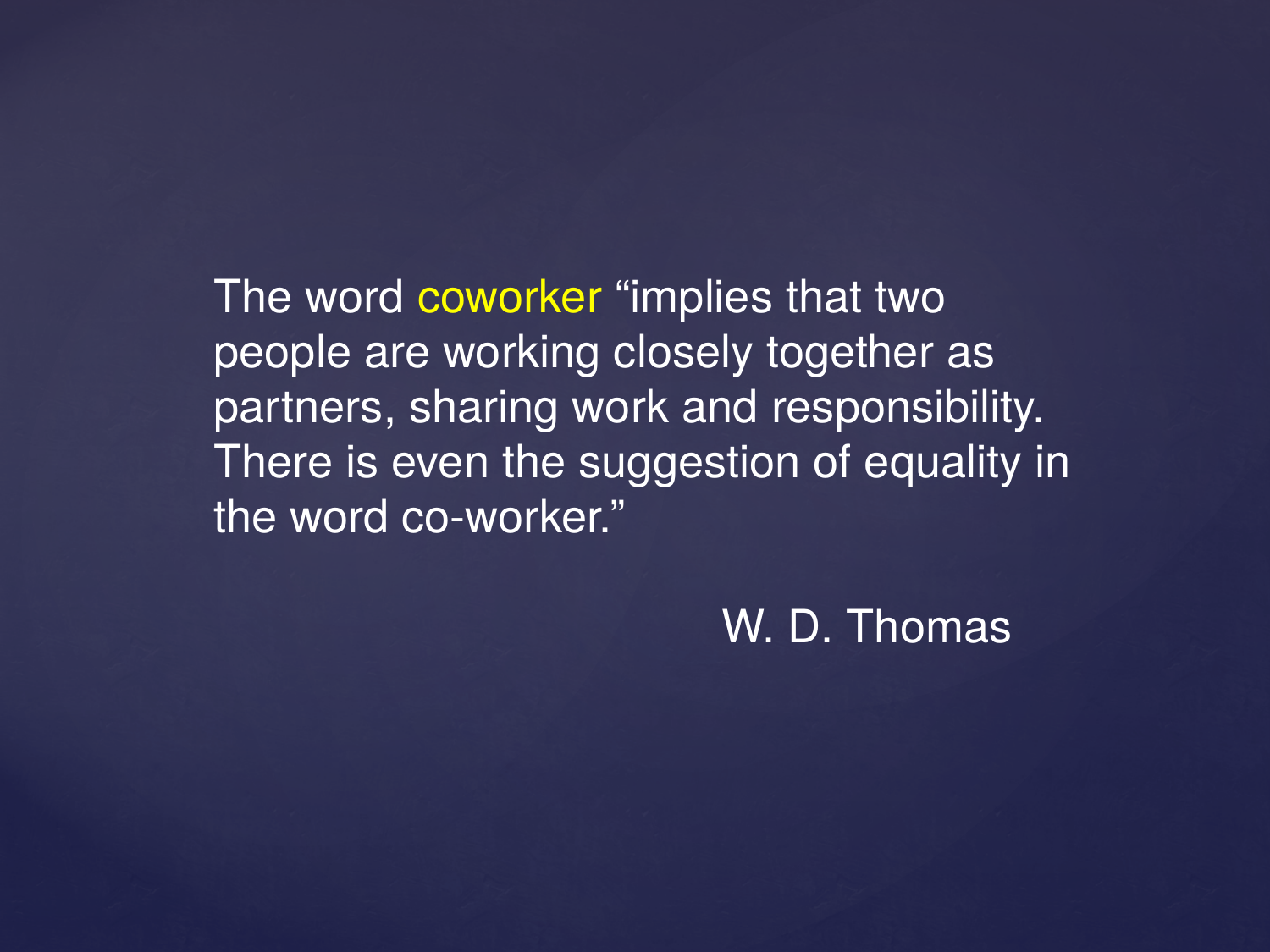

The word coworker “implies that two people are working closely together as partners, sharing work and responsibility.  There is even the suggestion of equality in the word co-worker.”

				W. D. Thomas